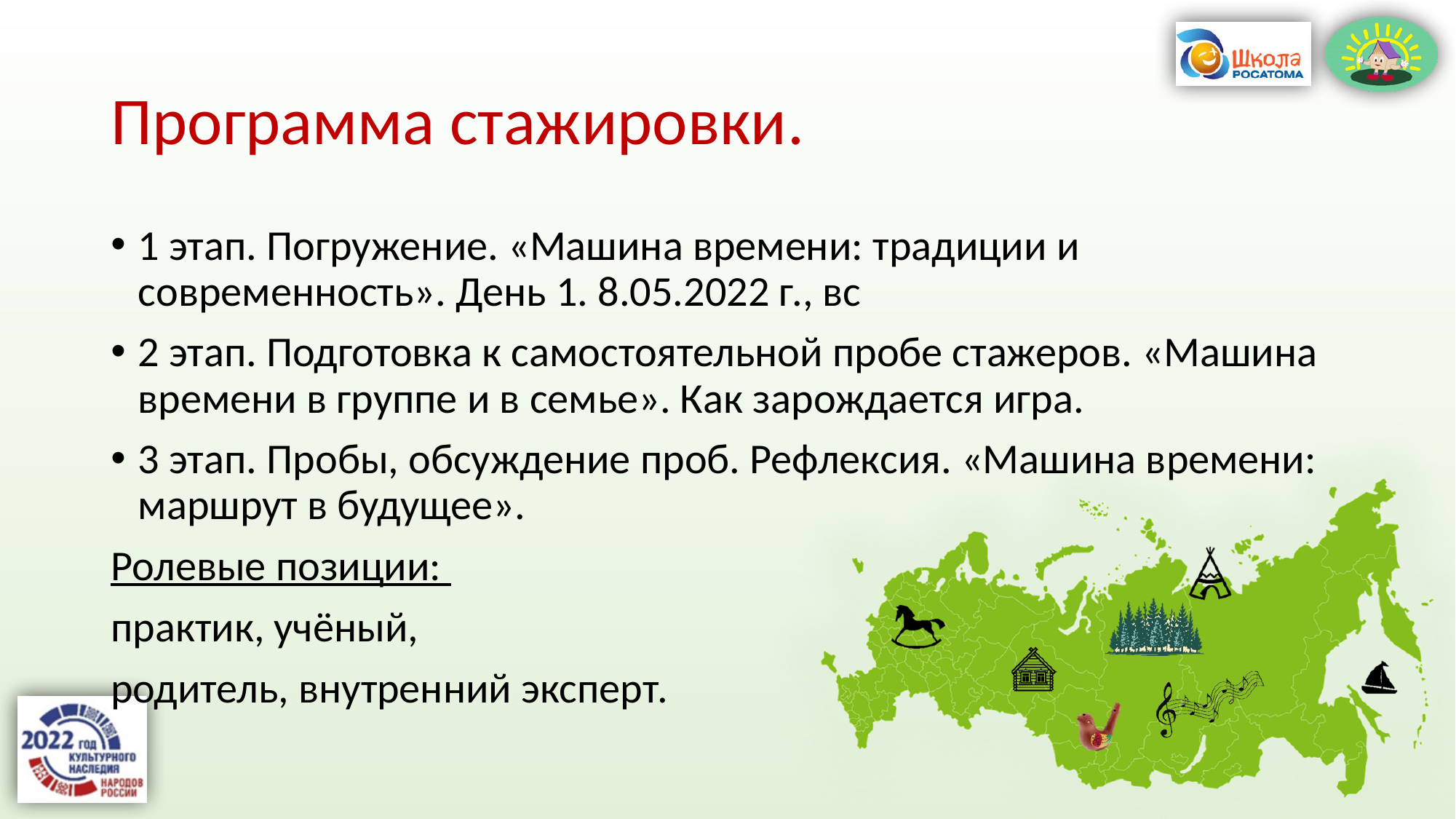

# Программа стажировки.
1 этап. Погружение. «Машина времени: традиции и современность». День 1. 8.05.2022 г., вс
2 этап. Подготовка к самостоятельной пробе стажеров. «Машина времени в группе и в семье». Как зарождается игра.
3 этап. Пробы, обсуждение проб. Рефлексия. «Машина времени: маршрут в будущее».
Ролевые позиции:
практик, учёный,
родитель, внутренний эксперт.